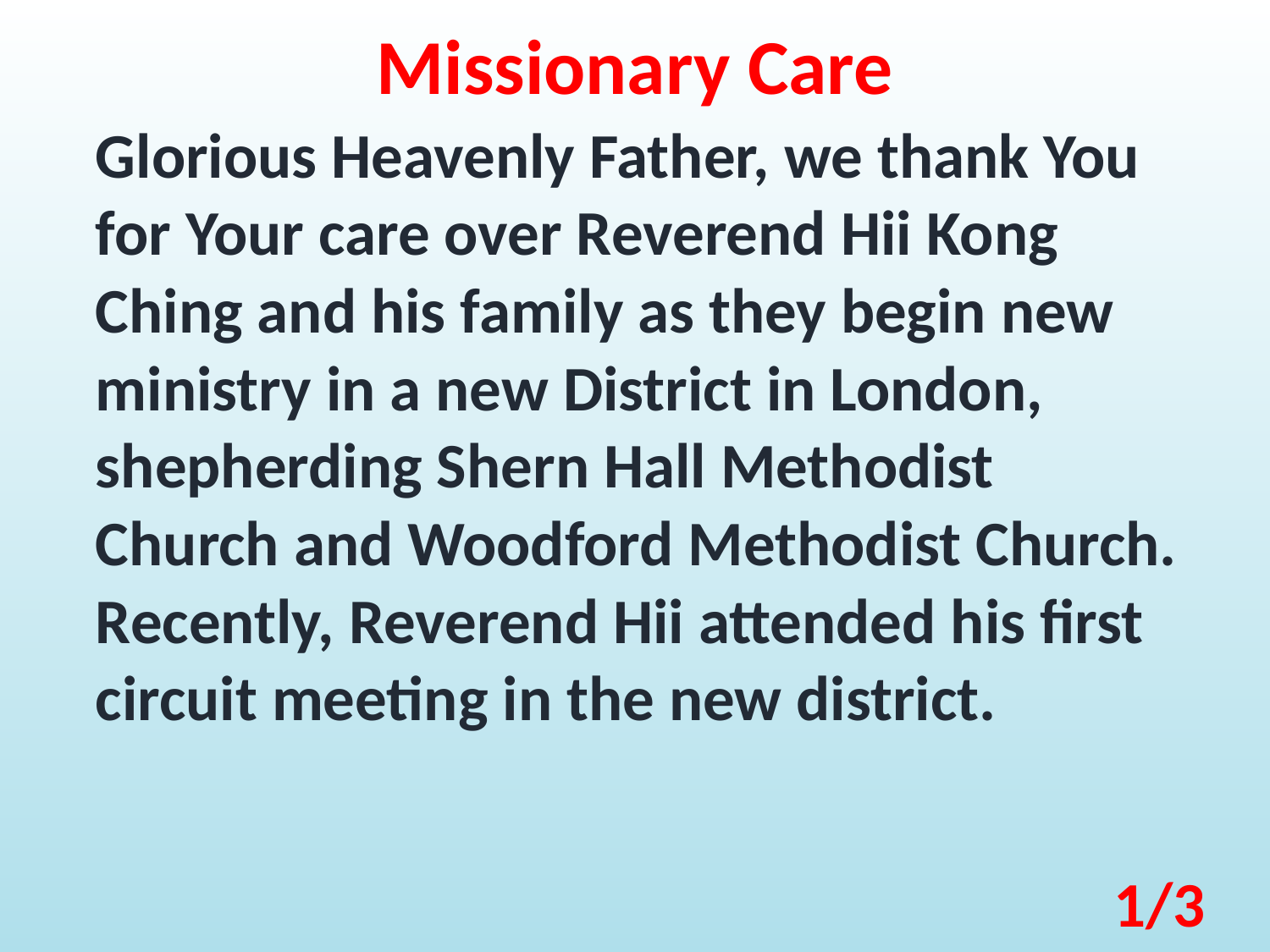

Missionary Care
Glorious Heavenly Father, we thank You for Your care over Reverend Hii Kong Ching and his family as they begin new ministry in a new District in London, shepherding Shern Hall Methodist Church and Woodford Methodist Church. Recently, Reverend Hii attended his first circuit meeting in the new district.
1/3